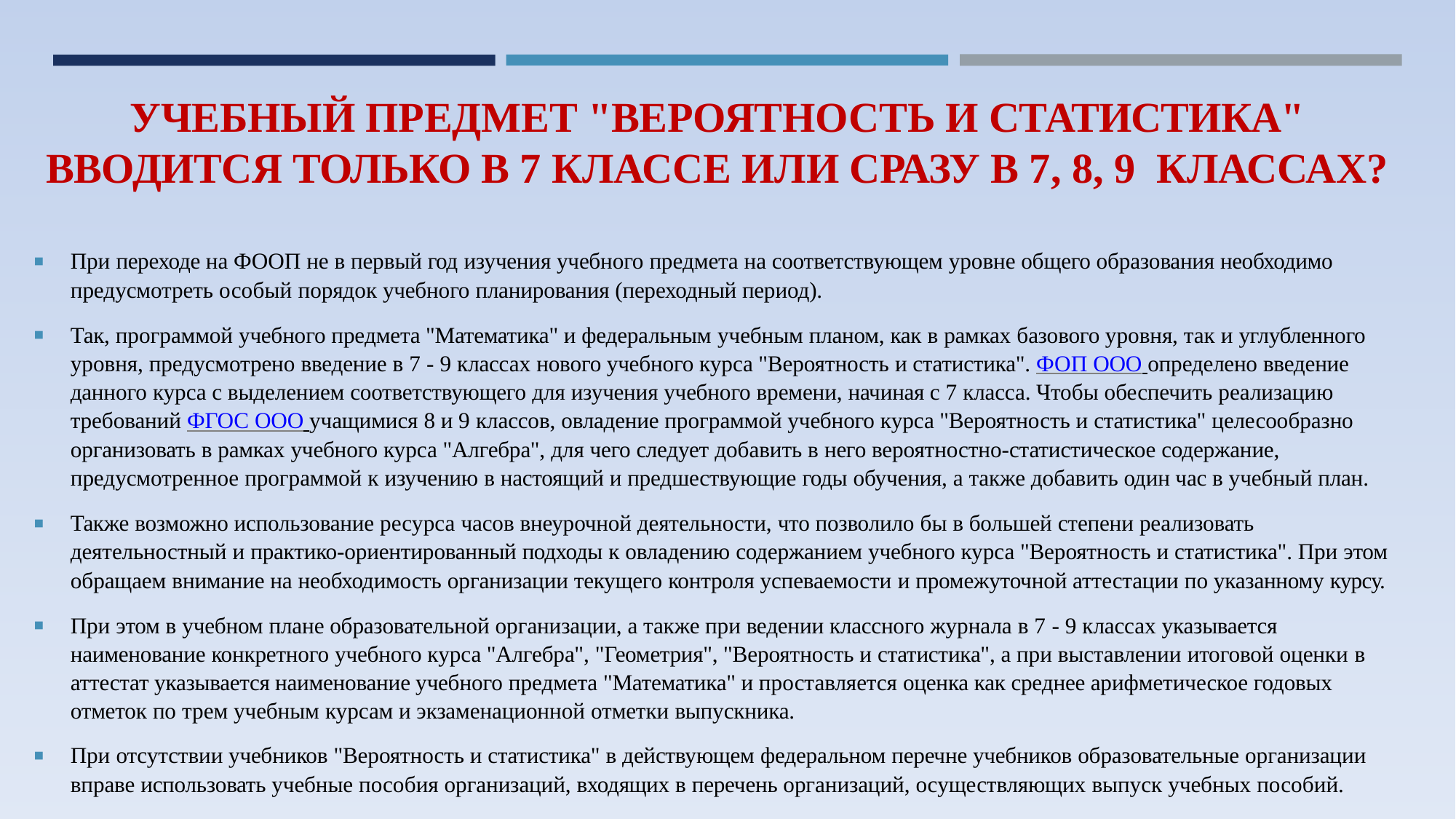

# УЧЕБНЫЙ ПРЕДМЕТ "ВЕРОЯТНОСТЬ И СТАТИСТИКА" ВВОДИТСЯ ТОЛЬКО В 7 КЛАССЕ ИЛИ СРАЗУ В 7, 8, 9  КЛАССАХ?
При переходе на ФООП не в первый год изучения учебного предмета на соответствующем уровне общего образования необходимо  предусмотреть особый порядок учебного планирования (переходный период).
Так, программой учебного предмета "Математика" и федеральным учебным планом, как в рамках базового уровня, так и углубленного  уровня, предусмотрено введение в 7 - 9 классах нового учебного курса "Вероятность и статистика". ФОП ООО определено введение  данного курса с выделением соответствующего для изучения учебного времени, начиная с 7 класса. Чтобы обеспечить реализацию  требований ФГОС ООО учащимися 8 и 9 классов, овладение программой учебного курса "Вероятность и статистика" целесообразно  организовать в рамках учебного курса "Алгебра", для чего следует добавить в него вероятностно-статистическое содержание,
предусмотренное программой к изучению в настоящий и предшествующие годы обучения, а также добавить один час в учебный план.
Также возможно использование ресурса часов внеурочной деятельности, что позволило бы в большей степени реализовать  деятельностный и практико-ориентированный подходы к овладению содержанием учебного курса "Вероятность и статистика". При этом  обращаем внимание на необходимость организации текущего контроля успеваемости и промежуточной аттестации по указанному курсу.
При этом в учебном плане образовательной организации, а также при ведении классного журнала в 7 - 9 классах указывается  наименование конкретного учебного курса "Алгебра", "Геометрия", "Вероятность и статистика", а при выставлении итоговой оценки в  аттестат указывается наименование учебного предмета "Математика" и проставляется оценка как среднее арифметическое годовых  отметок по трем учебным курсам и экзаменационной отметки выпускника.
При отсутствии учебников "Вероятность и статистика" в действующем федеральном перечне учебников образовательные организации  вправе использовать учебные пособия организаций, входящих в перечень организаций, осуществляющих выпуск учебных пособий.